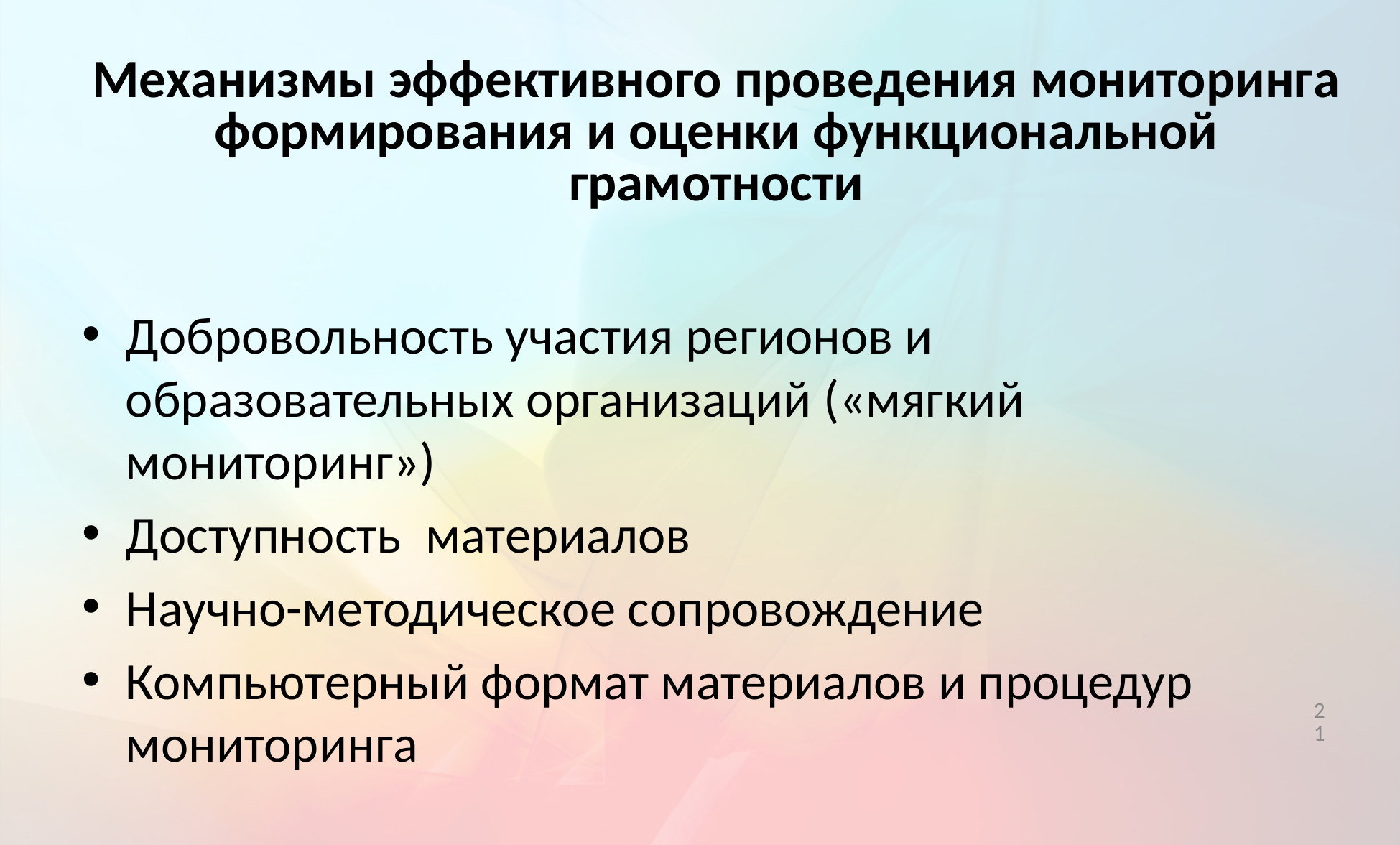

# Механизмы эффективного проведения мониторинга формирования и оценки функциональной грамотности
Добровольность участия регионов и образовательных организаций («мягкий мониторинг»)
Доступность  материалов
Научно-методическое сопровождение
Компьютерный формат материалов и процедур мониторинга
21